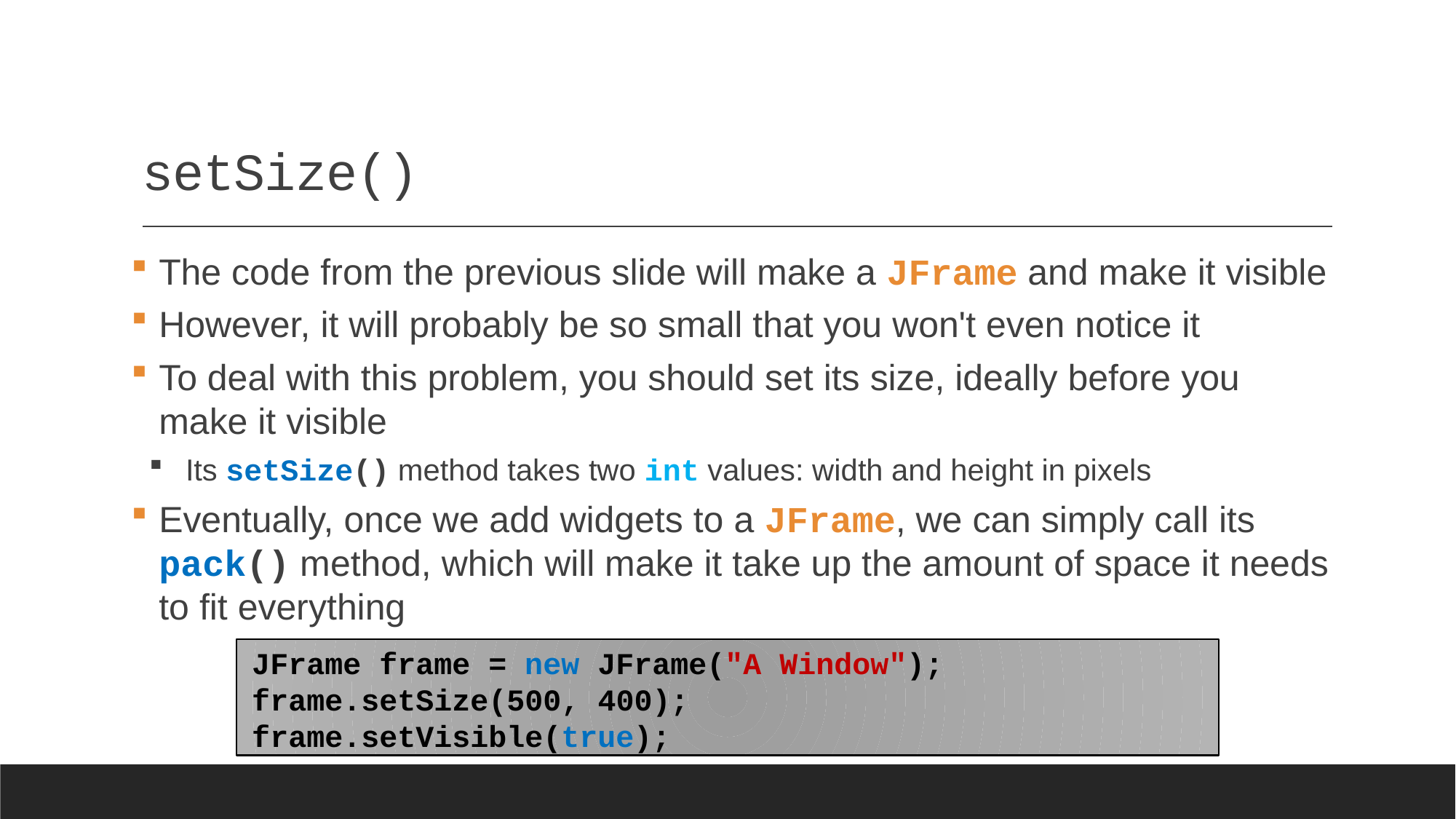

# setSize()
The code from the previous slide will make a JFrame and make it visible
However, it will probably be so small that you won't even notice it
To deal with this problem, you should set its size, ideally before you make it visible
Its setSize() method takes two int values: width and height in pixels
Eventually, once we add widgets to a JFrame, we can simply call its pack() method, which will make it take up the amount of space it needs to fit everything
JFrame frame = new JFrame("A Window");
frame.setSize(500, 400);
frame.setVisible(true);